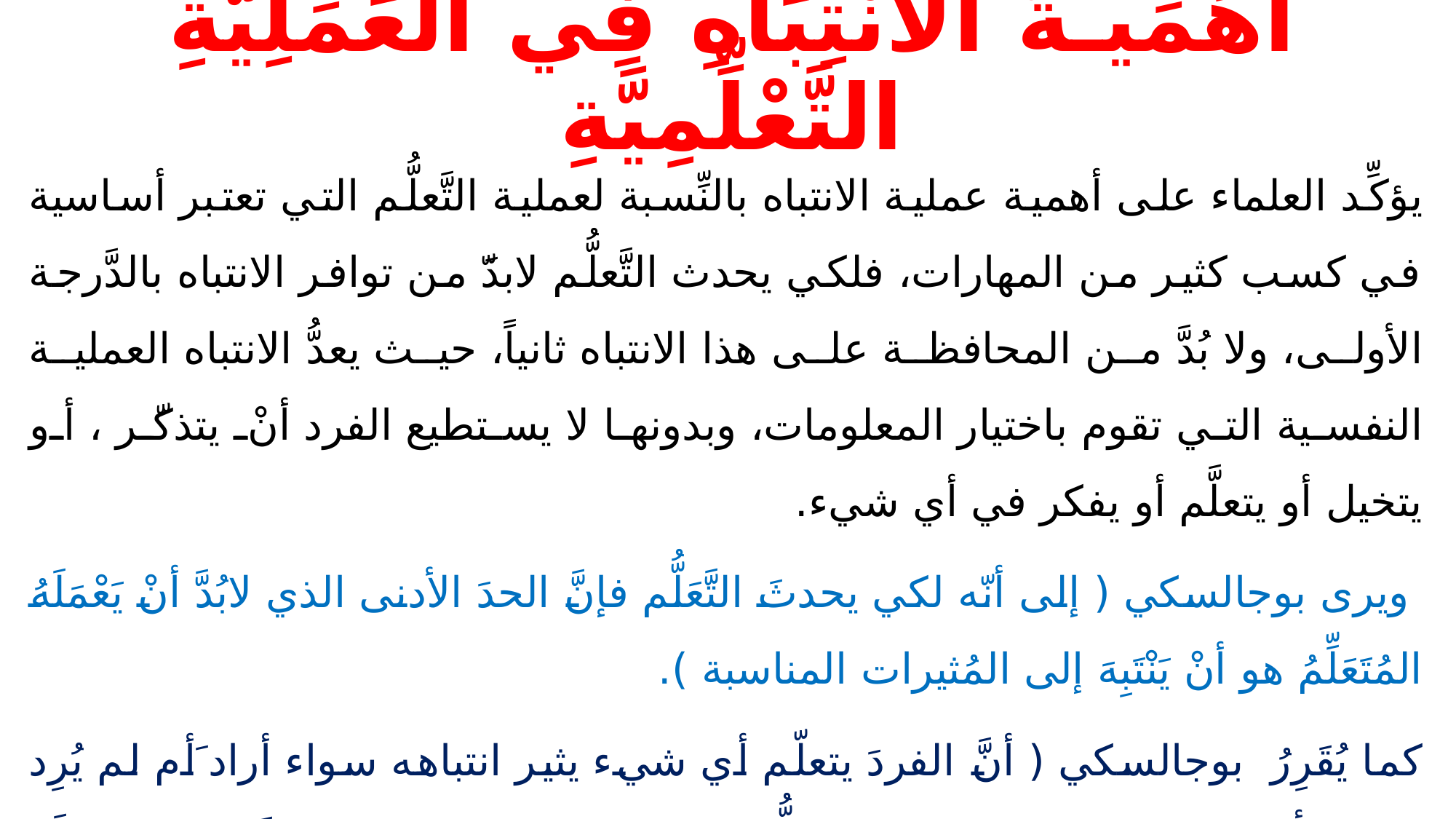

# أَهَمِّيـَّةُ الانْتِبَاهِ فِي العَمَلِيَّةِ التَّعْلِّمِيَّةِ
يؤكِّد العلماء على أهمية عملية الانتباه بالنِّسبة لعملية التَّعلُّم التي تعتبر أساسية في كسب كثير من المهارات، فلكي يحدث التَّعلُّم لابدَّ من توافر الانتباه بالدَّرجة الأولى، ولا بُدَّ من المحافظة على هذا الانتباه ثانياً، حيث يعدُّ الانتباه العملية النفسية التي تقوم باختيار المعلومات، وبدونها لا يستطيع الفرد أنْ يتذكّر ، أو يتخيل أو يتعلَّم أو يفكر في أي شيء.
 ويرى بوجالسكي ( إلى أنّه لكي يحدثَ التَّعَلُّم فإنَّ الحدَ الأدنى الذي لابُدَّ أنْ يَعْمَلَهُ المُتَعَلِّمُ هو أنْ يَنْتَبِهَ إلى المُثيرات المناسبة ).
كما يُقَرِرُ  بوجالسكي ( أنَّ الفردَ يتعلّم أي شيء يثير انتباهه سواء أراد َأم لم يُرِد ذلك، وأنّ الفشل في الانتباه يُعيق تعلُّم المهارات والمفاهيم ومِن ثَمَّ فشل عمليَّة التَّعلم كُلِّيَّة ) .